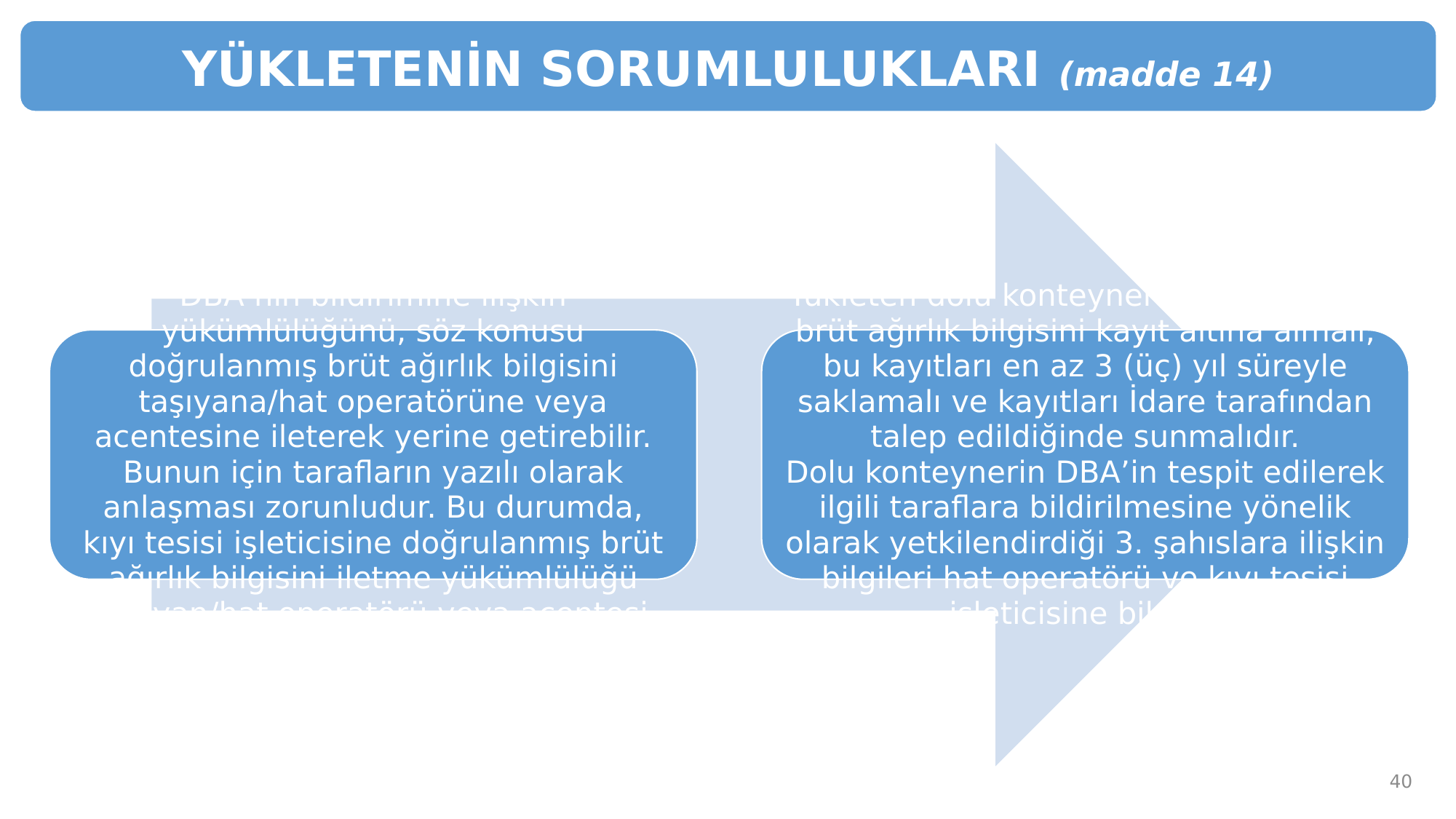

YÜKLETENİN SORUMLULUKLARI (madde 14)
Yükleten dolu konteynerin doğrulanmış brüt ağırlık bilgisini kayıt altına almalı, bu kayıtları en az 3 (üç) yıl süreyle saklamalı ve kayıtları İdare tarafından talep edildiğinde sunmalıdır.
Dolu konteynerin DBA’in tespit edilerek ilgili taraflara bildirilmesine yönelik olarak yetkilendirdiği 3. şahıslara ilişkin bilgileri hat operatörü ve kıyı tesisi işleticisine bildirir.
Yönerge kapsamında dolu konteynerin DBA’nin bildirimine ilişkin yükümlülüğünü, söz konusu doğrulanmış brüt ağırlık bilgisini taşıyana/hat operatörüne veya acentesine ileterek yerine getirebilir. Bunun için tarafların yazılı olarak anlaşması zorunludur. Bu durumda, kıyı tesisi işleticisine doğrulanmış brüt ağırlık bilgisini iletme yükümlülüğü taşıyan/hat operatörü veya acentesi tarafından yerine getirilir.
40